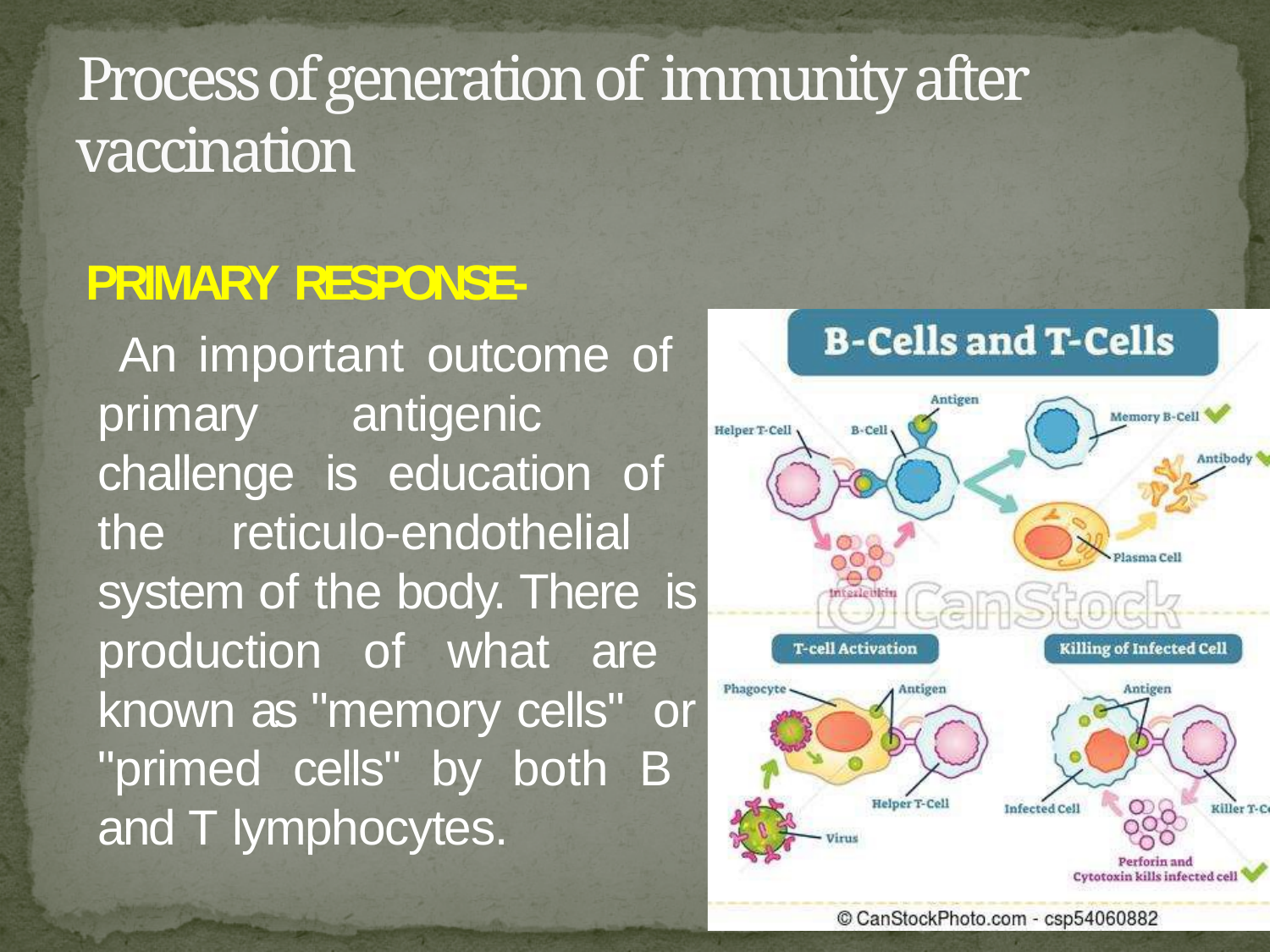

# Process of generation of  immunity after vaccination
PRIMARY RESPONSE-
An important outcome of  primary	antigenic  challenge is education of  the reticulo-endothelial  system of the body. There  is production of what are  known as "memory cells"  or "primed cells" by both B  and T lymphocytes.

10